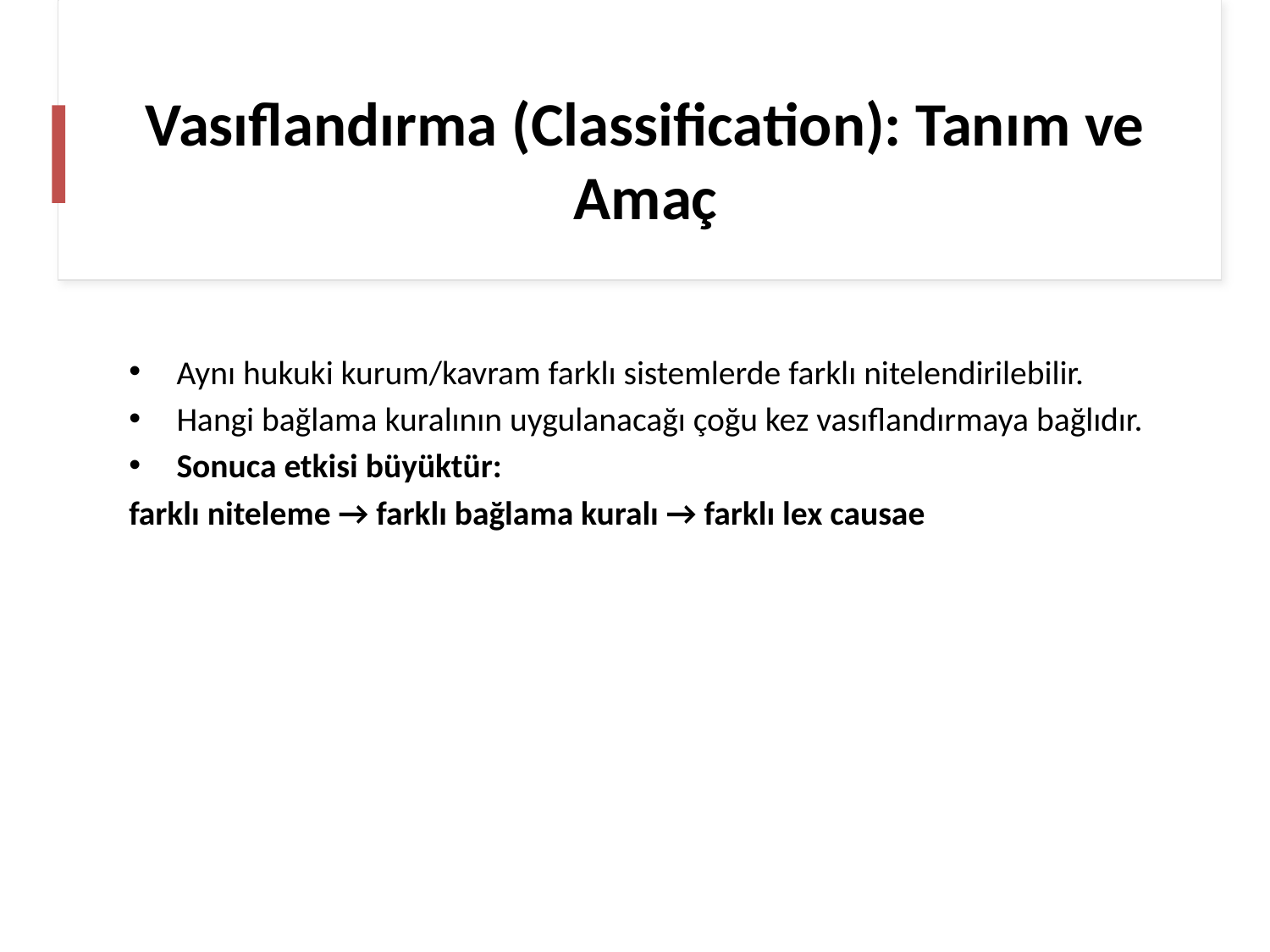

# Vasıflandırma (Classification): Tanım ve Amaç

Aynı hukuki kurum/kavram farklı sistemlerde farklı nitelendirilebilir.
Hangi bağlama kuralının uygulanacağı çoğu kez vasıflandırmaya bağlıdır.
Sonuca etkisi büyüktür:
farklı niteleme → farklı bağlama kuralı → farklı lex causae